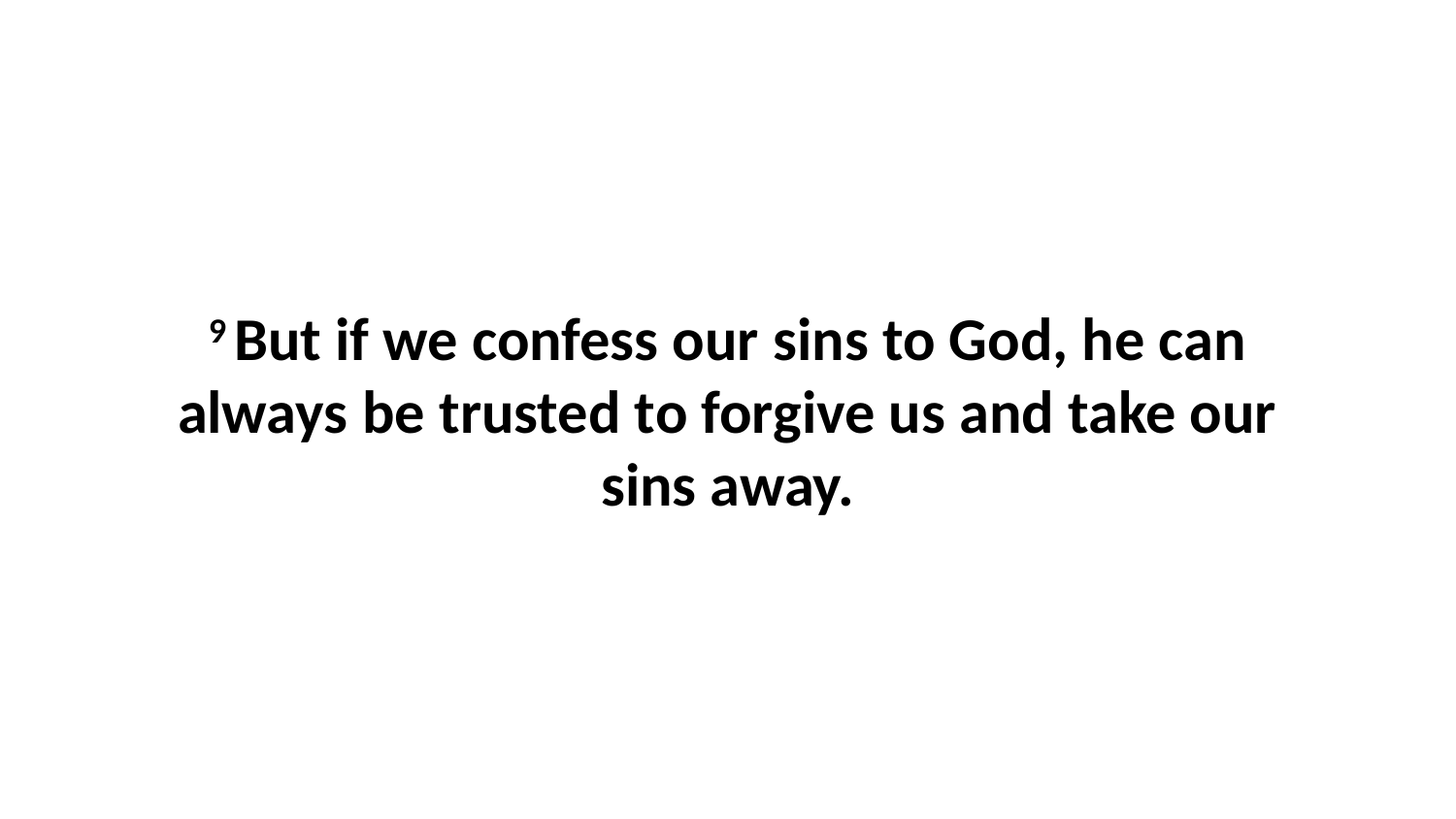

9 But if we confess our sins to God, he can always be trusted to forgive us and take our sins away.